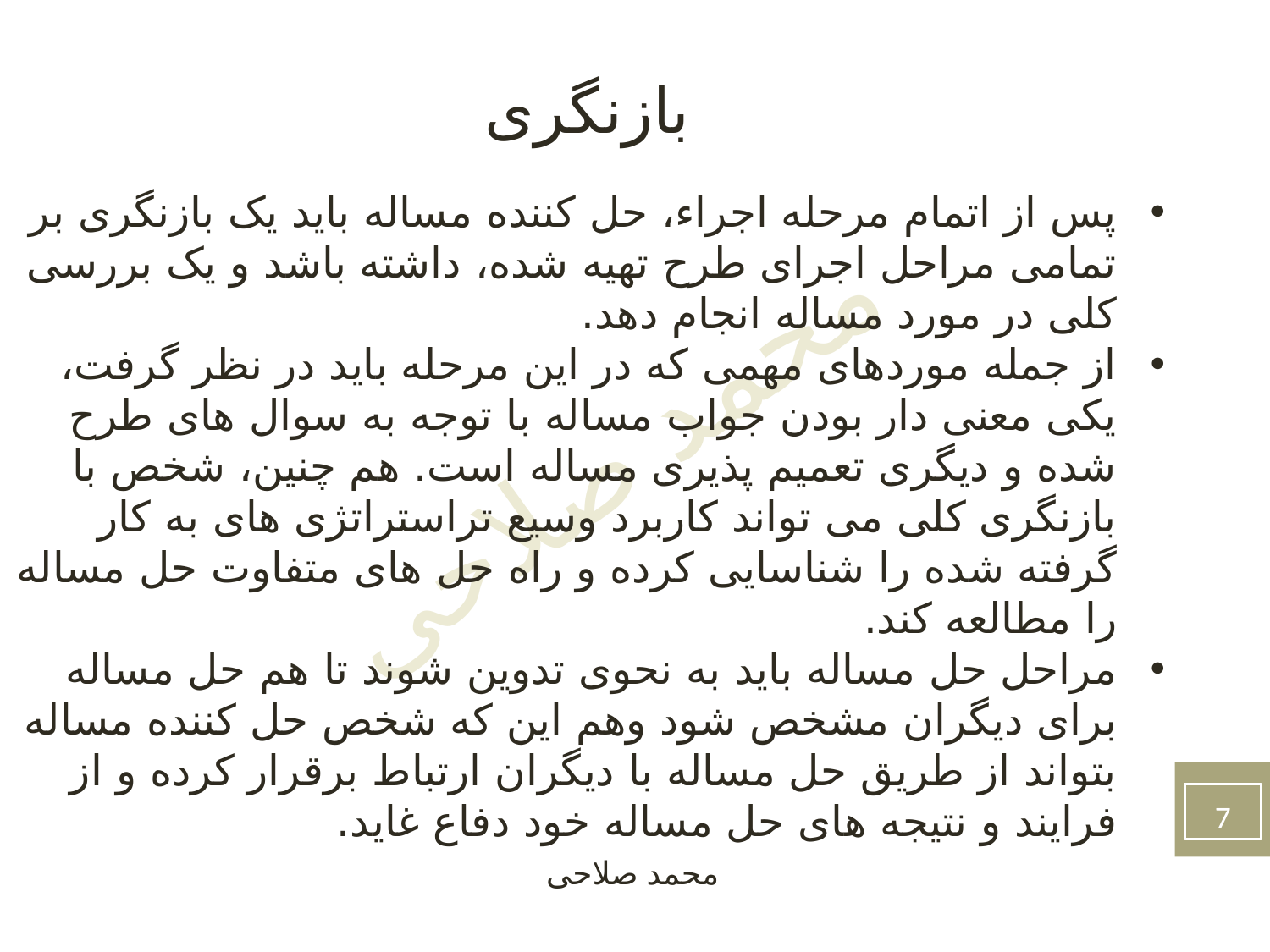

بازنگری
پس از اتمام مرحله اجراء، حل کننده مساله باید یک بازنگری بر تمامی مراحل اجرای طرح تهیه شده، داشته باشد و یک بررسی کلی در مورد مساله انجام دهد.
از جمله موردهای مهمی که در این مرحله باید در نظر گرفت، یکی معنی دار بودن جواب مساله با توجه به سوال های طرح شده و دیگری تعمیم پذیری مساله است. هم چنین، شخص با بازنگری کلی می تواند کاربرد وسیع تراستراتژی های به کار گرفته شده را شناسایی کرده و راه حل های متفاوت حل مساله را مطالعه کند.
مراحل حل مساله باید به نحوی تدوین شوند تا هم حل مساله برای دیگران مشخص شود وهم این که شخص حل کننده مساله بتواند از طریق حل مساله با دیگران ارتباط برقرار کرده و از فرایند و نتیجه های حل مساله خود دفاع غاید.
7